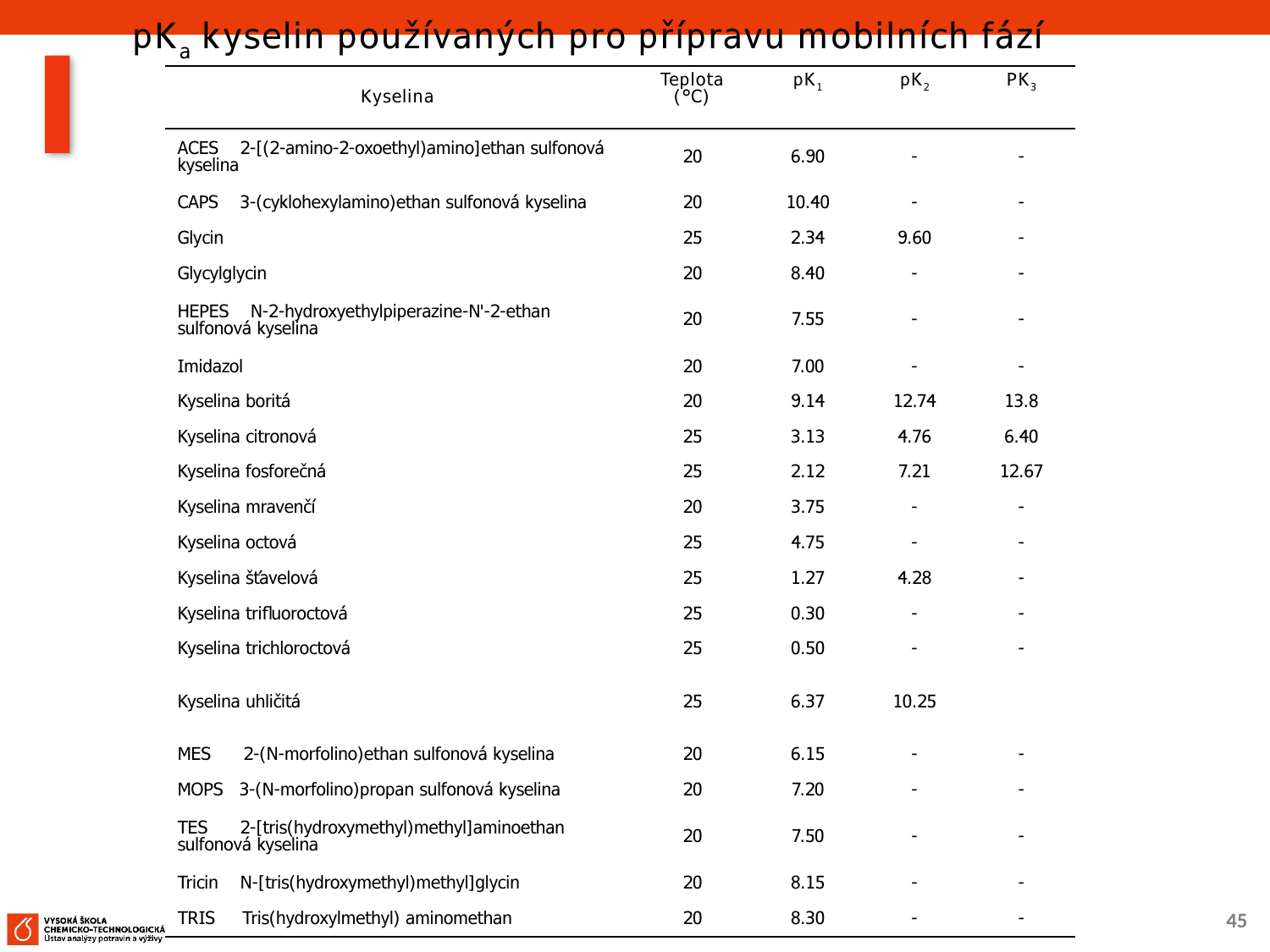

HPLC mobilní fáze
   pKa kyselin používaných pro přípravu mobilních fází
| Kyselina | Teplota (°C) | pK1 | pK2 | PK3 |
| --- | --- | --- | --- | --- |
| ACES 2-[(2-amino-2-oxoethyl)amino]ethan sulfonová kyselina | 20 | 6.90 | - | - |
| CAPS 3-(cyklohexylamino)ethan sulfonová kyselina | 20 | 10.40 | - | - |
| Glycin | 25 | 2.34 | 9.60 | - |
| Glycylglycin | 20 | 8.40 | - | - |
| HEPES N-2-hydroxyethylpiperazine-N'-2-ethan sulfonová kyselina | 20 | 7.55 | - | - |
| Imidazol | 20 | 7.00 | - | - |
| Kyselina boritá | 20 | 9.14 | 12.74 | 13.8 |
| Kyselina citronová | 25 | 3.13 | 4.76 | 6.40 |
| Kyselina fosforečná | 25 | 2.12 | 7.21 | 12.67 |
| Kyselina mravenčí | 20 | 3.75 | - | - |
| Kyselina octová | 25 | 4.75 | - | - |
| Kyselina šťavelová | 25 | 1.27 | 4.28 | - |
| Kyselina trifluoroctová | 25 | 0.30 | - | - |
| Kyselina trichloroctová | 25 | 0.50 | - | - |
| Kyselina uhličitá | 25 | 6.37 | 10.25 |  |
| MES 2-(N-morfolino)ethan sulfonová kyselina | 20 | 6.15 | - | - |
| MOPS 3-(N-morfolino)propan sulfonová kyselina | 20 | 7.20 | - | - |
| TES 2-[tris(hydroxymethyl)methyl]aminoethan sulfonová kyselina | 20 | 7.50 | - | - |
| Tricin N-[tris(hydroxymethyl)methyl]glycin | 20 | 8.15 | - | - |
| TRIS Tris(hydroxylmethyl) aminomethan | 20 | 8.30 | - | - |